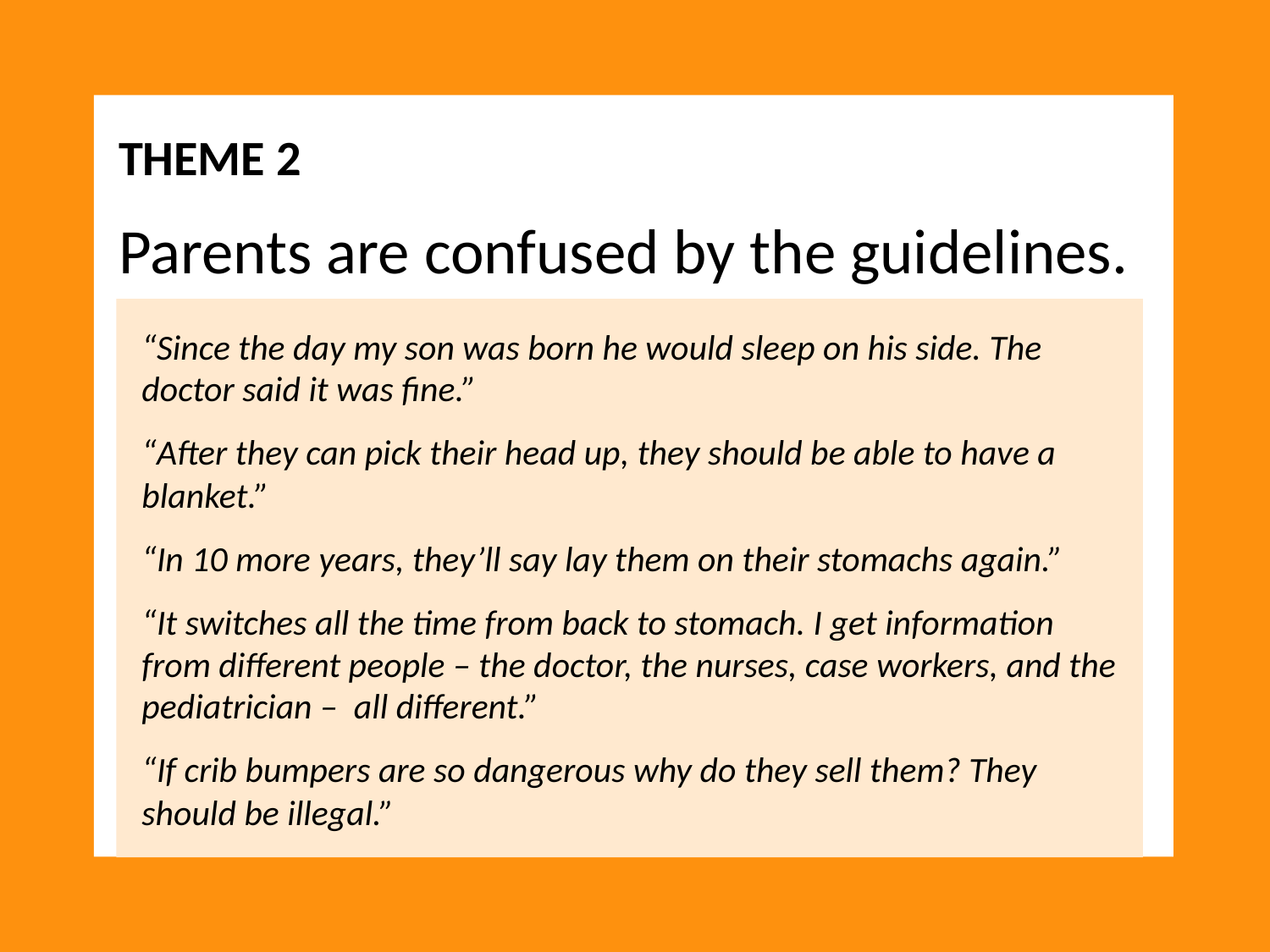

THEME 2
Parents are confused by the guidelines.
“Since the day my son was born he would sleep on his side. The doctor said it was fine.”
“After they can pick their head up, they should be able to have a blanket.”
“In 10 more years, they’ll say lay them on their stomachs again.”
“It switches all the time from back to stomach. I get information from different people – the doctor, the nurses, case workers, and the pediatrician –  all different.”
“If crib bumpers are so dangerous why do they sell them? They should be illegal.”